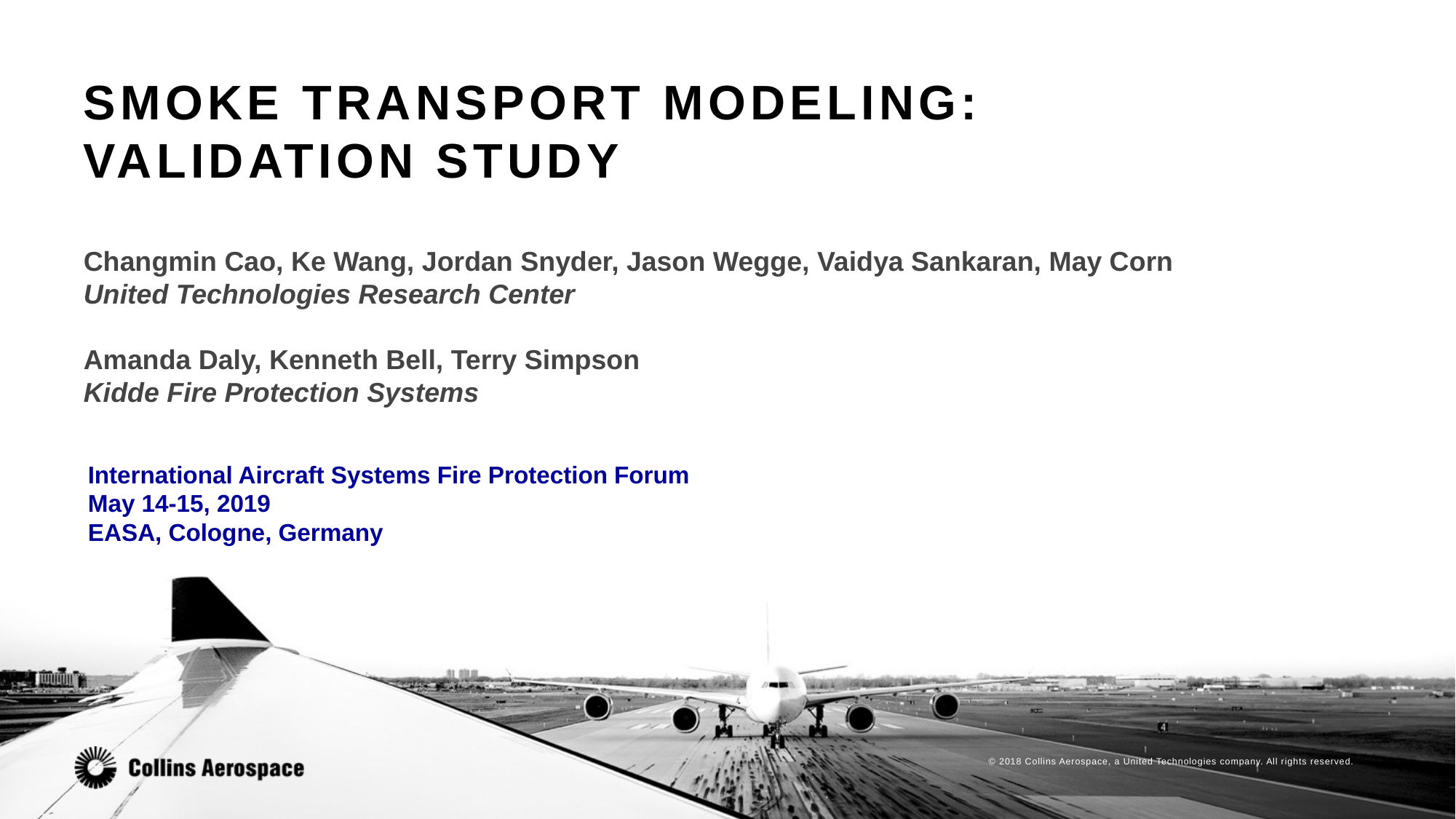

# Smoke transport modeling: validation study
Changmin Cao, Ke Wang, Jordan Snyder, Jason Wegge, Vaidya Sankaran, May Corn
United Technologies Research Center

Amanda Daly, Kenneth Bell, Terry Simpson
Kidde Fire Protection Systems
International Aircraft Systems Fire Protection Forum
May 14-15, 2019
EASA, Cologne, Germany